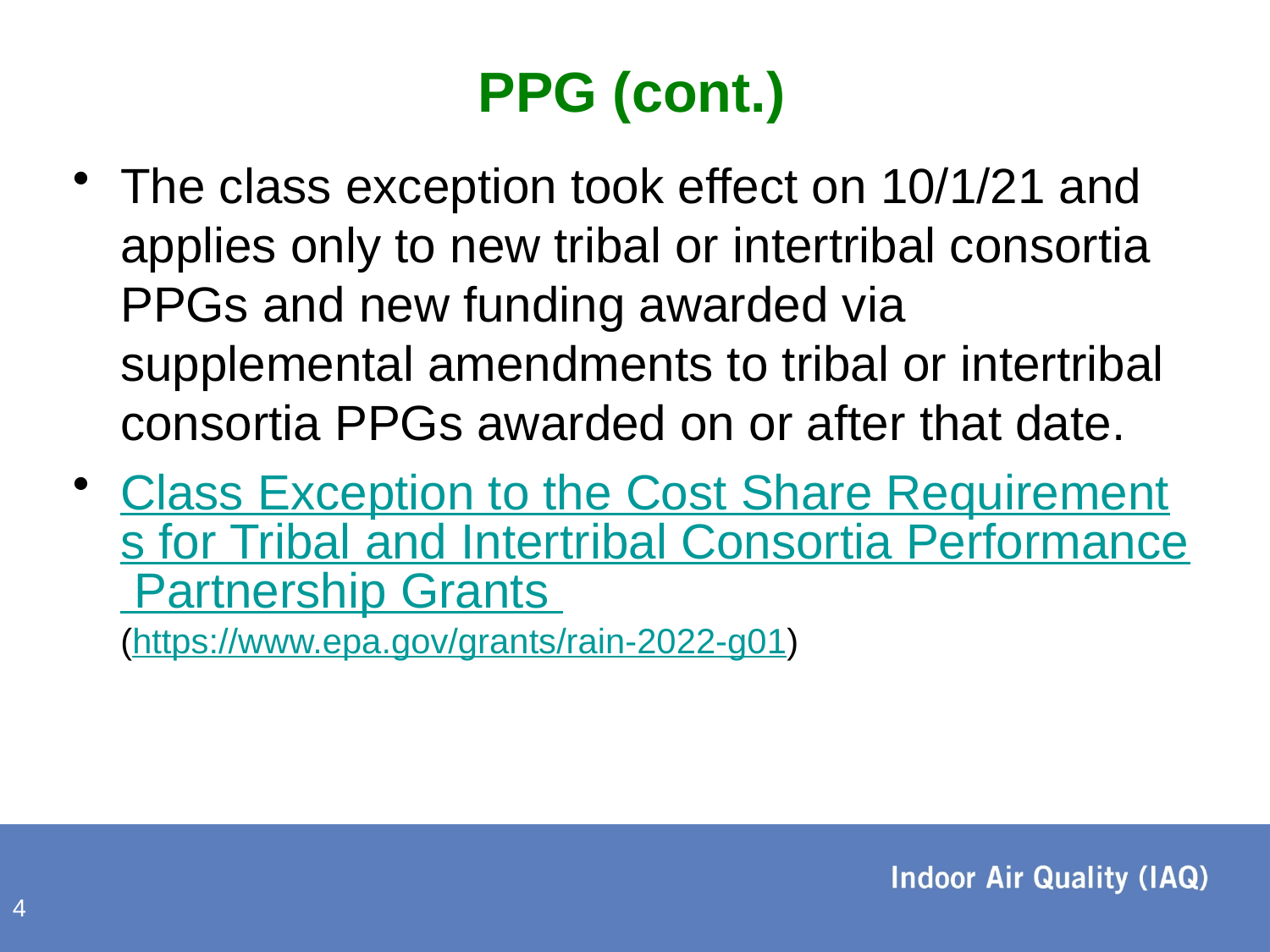

# PPG (cont.)
The class exception took effect on 10/1/21 and applies only to new tribal or intertribal consortia PPGs and new funding awarded via supplemental amendments to tribal or intertribal consortia PPGs awarded on or after that date.
Class Exception to the Cost Share Requirements for Tribal and Intertribal Consortia Performance Partnership Grants (https://www.epa.gov/grants/rain-2022-g01)